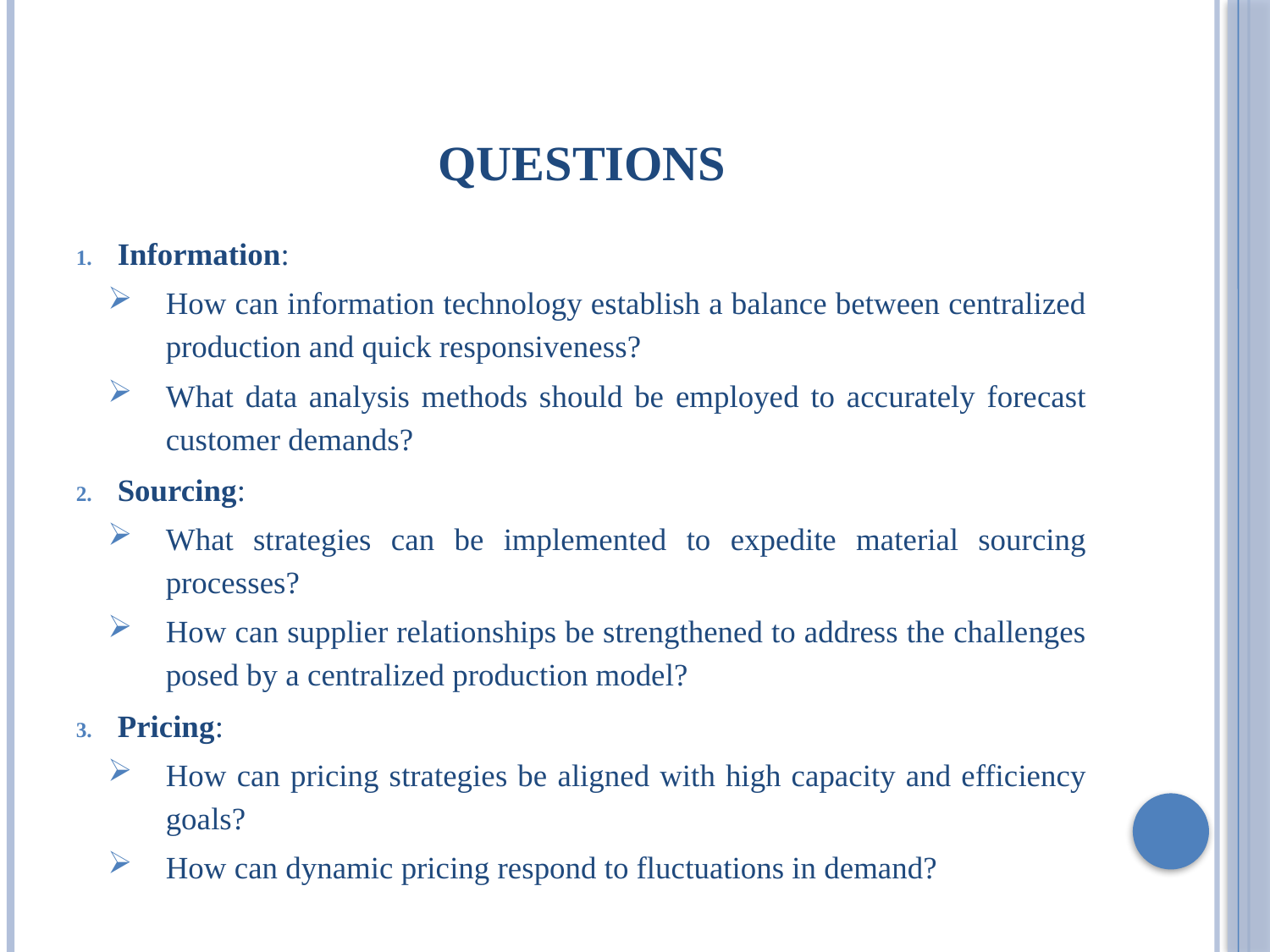

# Questions
Information:
How can information technology establish a balance between centralized production and quick responsiveness?
What data analysis methods should be employed to accurately forecast customer demands?
Sourcing:
What strategies can be implemented to expedite material sourcing processes?
How can supplier relationships be strengthened to address the challenges posed by a centralized production model?
Pricing:
How can pricing strategies be aligned with high capacity and efficiency goals?
How can dynamic pricing respond to fluctuations in demand?